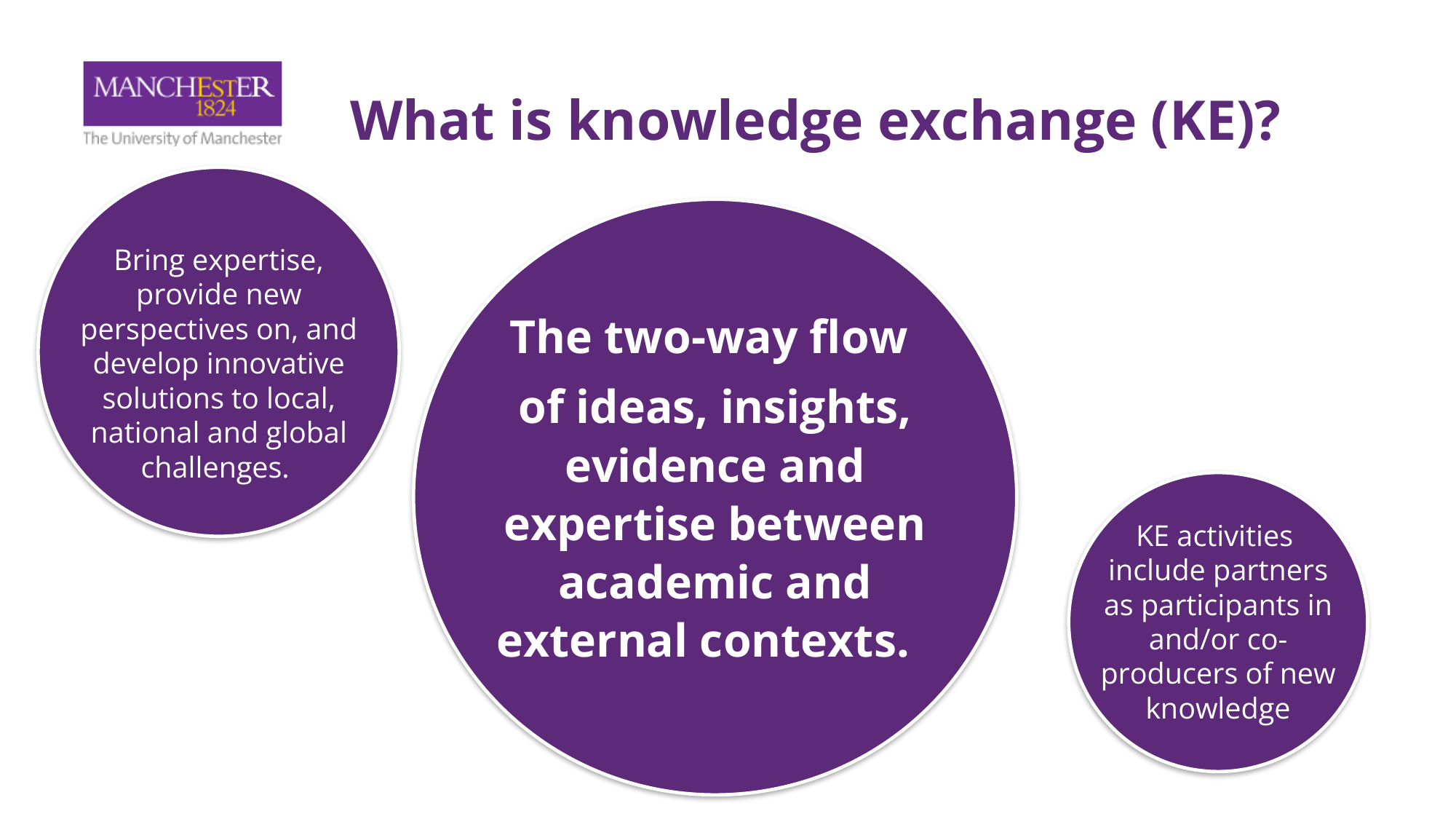

What is knowledge exchange (KE)?
# Proposed activities

The two-way flow
of ideas, insights, evidence and expertise between academic and external contexts.
Bring expertise, provide new perspectives on, and develop innovative solutions to local, national and global challenges.

KE activities
include partners as participants in and/or co-producers of new knowledge